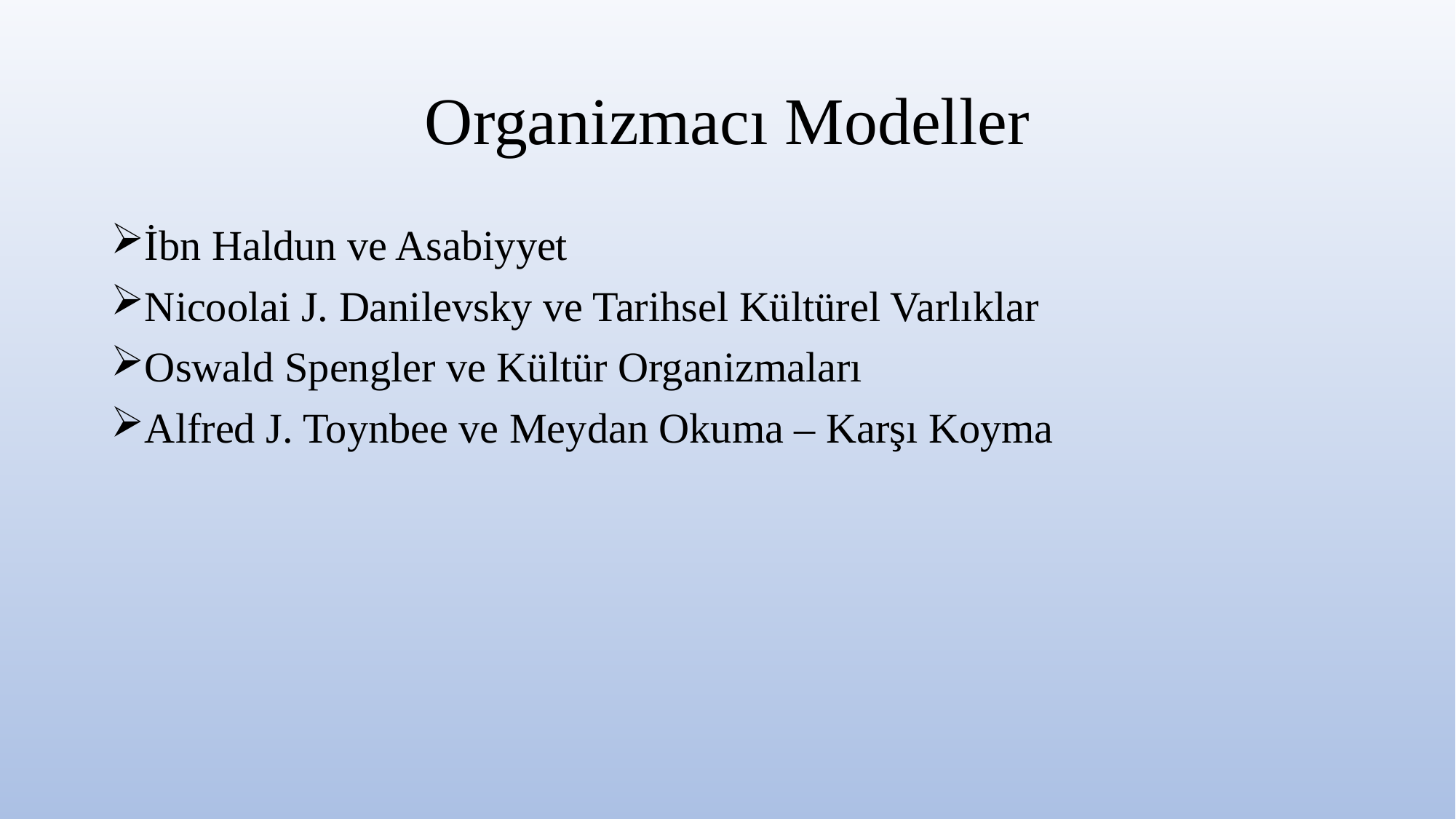

# Organizmacı Modeller
İbn Haldun ve Asabiyyet
Nicoolai J. Danilevsky ve Tarihsel Kültürel Varlıklar
Oswald Spengler ve Kültür Organizmaları
Alfred J. Toynbee ve Meydan Okuma – Karşı Koyma